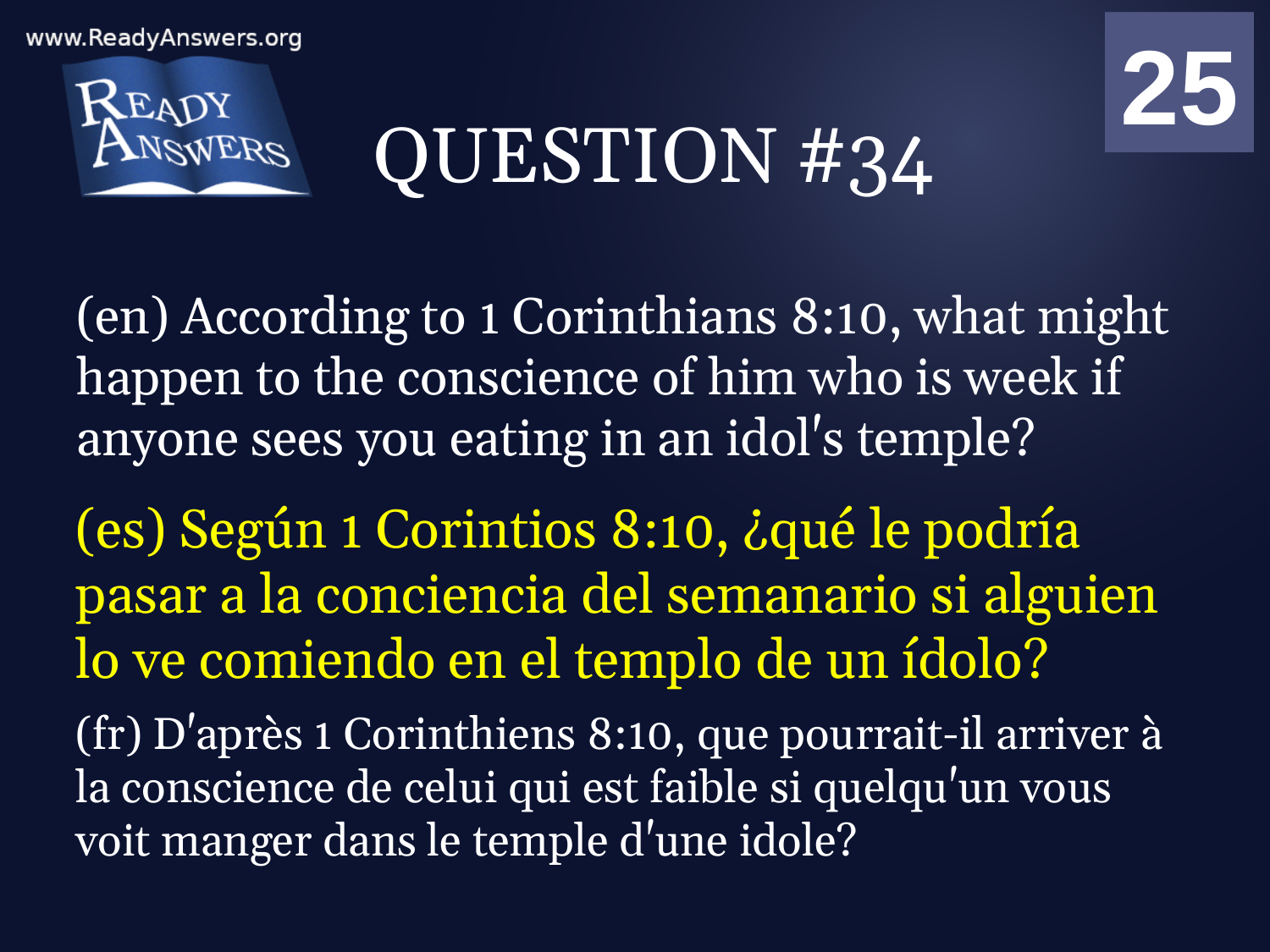

01
02
03
04
05
06
07
08
09
10
11
12
13
14
15
16
17
18
19
20
21
22
23
24
25
00
# QUESTION #34
(en) According to 1 Corinthians 8:10, what might happen to the conscience of him who is week if anyone sees you eating in an idol's temple?
(es) Según 1 Corintios 8:10, ¿qué le podría pasar a la conciencia del semanario si alguien lo ve comiendo en el templo de un ídolo?
(fr) D'après 1 Corinthiens 8:10, que pourrait-il arriver à la conscience de celui qui est faible si quelqu'un vous voit manger dans le temple d'une idole?